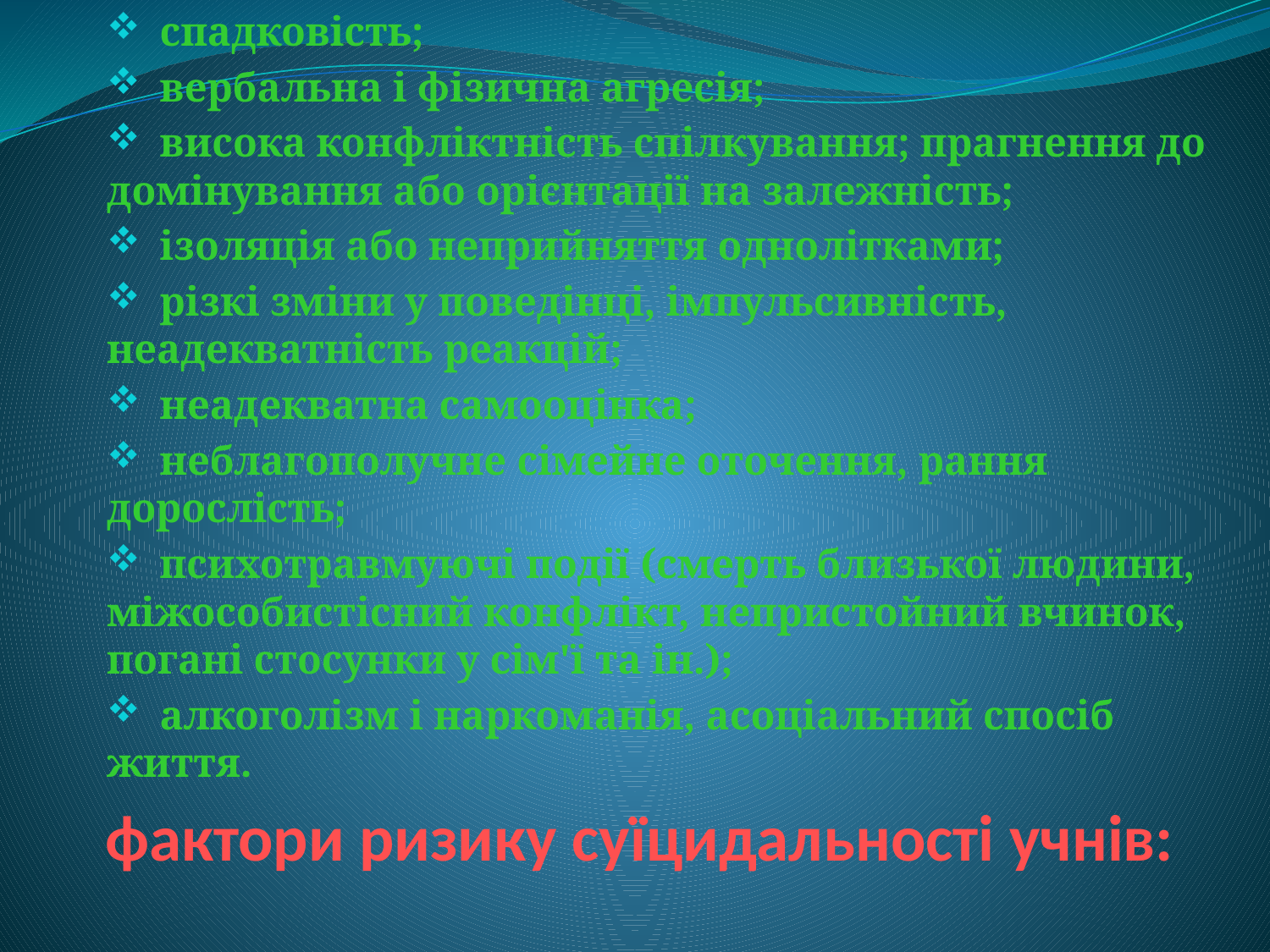

спадковість;
  вербальна і фізична агресія;
  висока конфліктність спілкування; прагнення до домінування або орієнтації на залежність;
  ізоляція або неприйняття однолітками;
  різкі зміни у поведінці, імпульсивність, неадекватність реакцій;
  неадекватна самооцінка;
  неблагополучне сімейне оточення, рання дорослість;
  психотравмуючі події (смерть близької людини, міжособистісний конфлікт, непристойний вчинок, погані стосунки у сім'ї та ін.);
  алкоголізм і наркоманія, асоціальний спосіб життя.

# фактори ризику суїцидальності учнів: